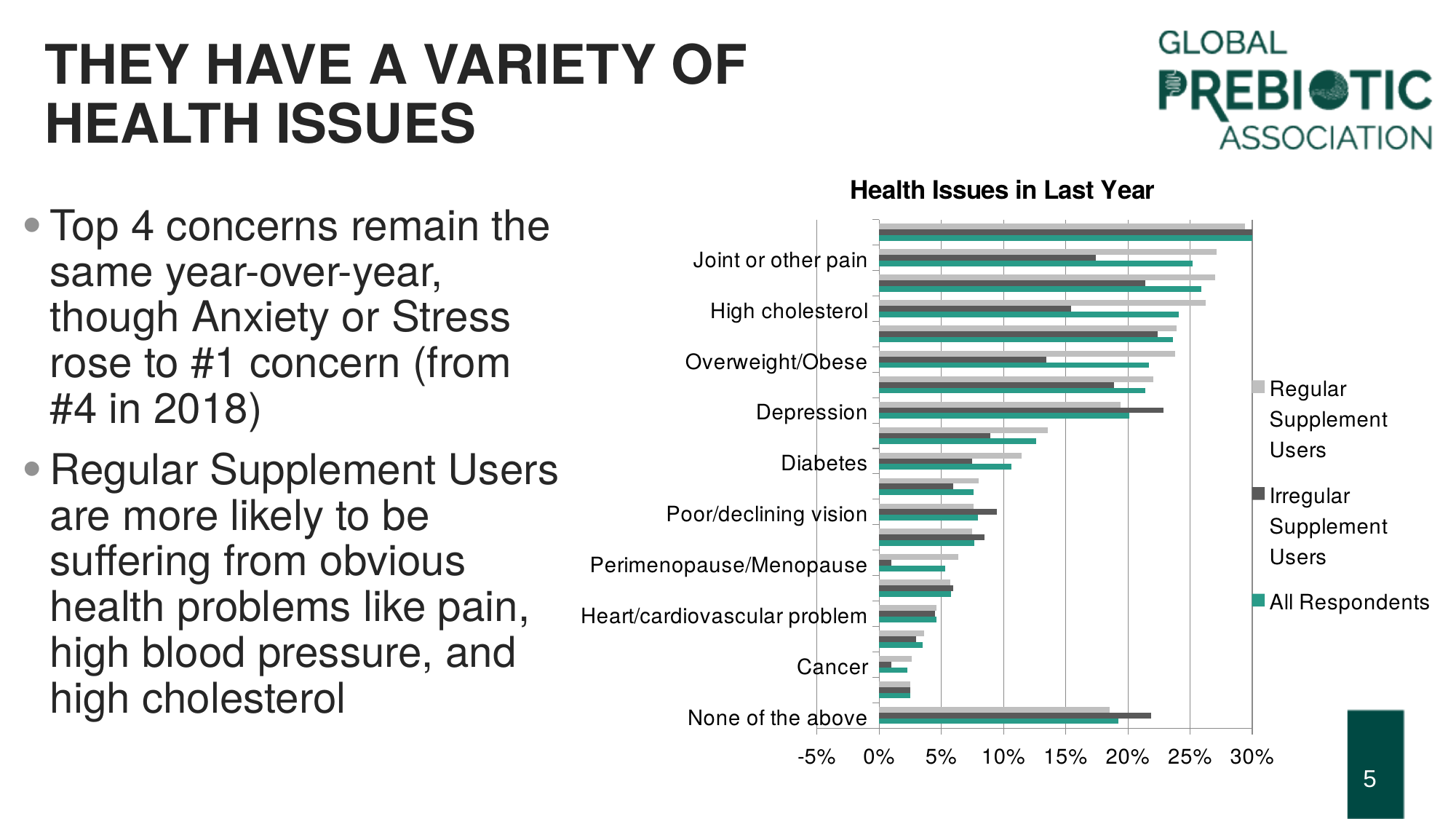

# They have a variety of health issues

### Chart: Health Issues in Last Year

| Category | All Respondents | Irregular Supplement Users | Regular Supplement Users |
|---|---|---|---|
| None of the above | 0.19223108 | 0.21890547 | 0.18555417 |
| Pregnancy | 0.0249004 | 0.02487562 | 0.0249066 |
| Cancer | 0.02290837 | 0.00995025 | 0.02615193 |
| Osteoporosis | 0.03486056 | 0.02985075 | 0.03611457 |
| Heart/cardiovascular problem | 0.04581673 | 0.04477612 | 0.04607721 |
| Frequent cold/flu/immunity issues | 0.05776892 | 0.05970149 | 0.05728518 |
| Perimenopause/Menopause | 0.05278884 | 0.00995025 | 0.06351182999999999 |
| Lack of mental acuity, cognition or focus | 0.07669323 | 0.08457711 | 0.0747198 |
| Poor/declining vision | 0.07968127 | 0.09452736 | 0.07596512999999999 |
| Dermatological condition | 0.07569721 | 0.05970149 | 0.07970112 |
| Diabetes | 0.10657371 | 0.07462687 | 0.11457036 |
| Digestive complaints | 0.12649402 | 0.08955223999999999 | 0.13574097 |
| Depression | 0.20119522 | 0.22885572 | 0.19427148 |
| Insomnia/Sleep problems | 0.21414343 | 0.18905473 | 0.22042341 |
| Overweight/Obese | 0.21713147 | 0.13432836 | 0.23785803 |
| Lack of energy | 0.23605578 | 0.2238806 | 0.23910336 |
| High cholesterol | 0.24103586 | 0.15422886 | 0.26276463 |
| High blood pressure | 0.25896414 | 0.21393035 | 0.27023661 |
| Joint or other pain | 0.25199203 | 0.17412935 | 0.27148194 |
| Anxiety or stress | 0.30079681 | 0.32835821 | 0.29389788 |
Top 4 concerns remain the same year-over-year, though Anxiety or Stress rose to #1 concern (from #4 in 2018)
Regular Supplement Users are more likely to be suffering from obvious health problems like pain, high blood pressure, and high cholesterol